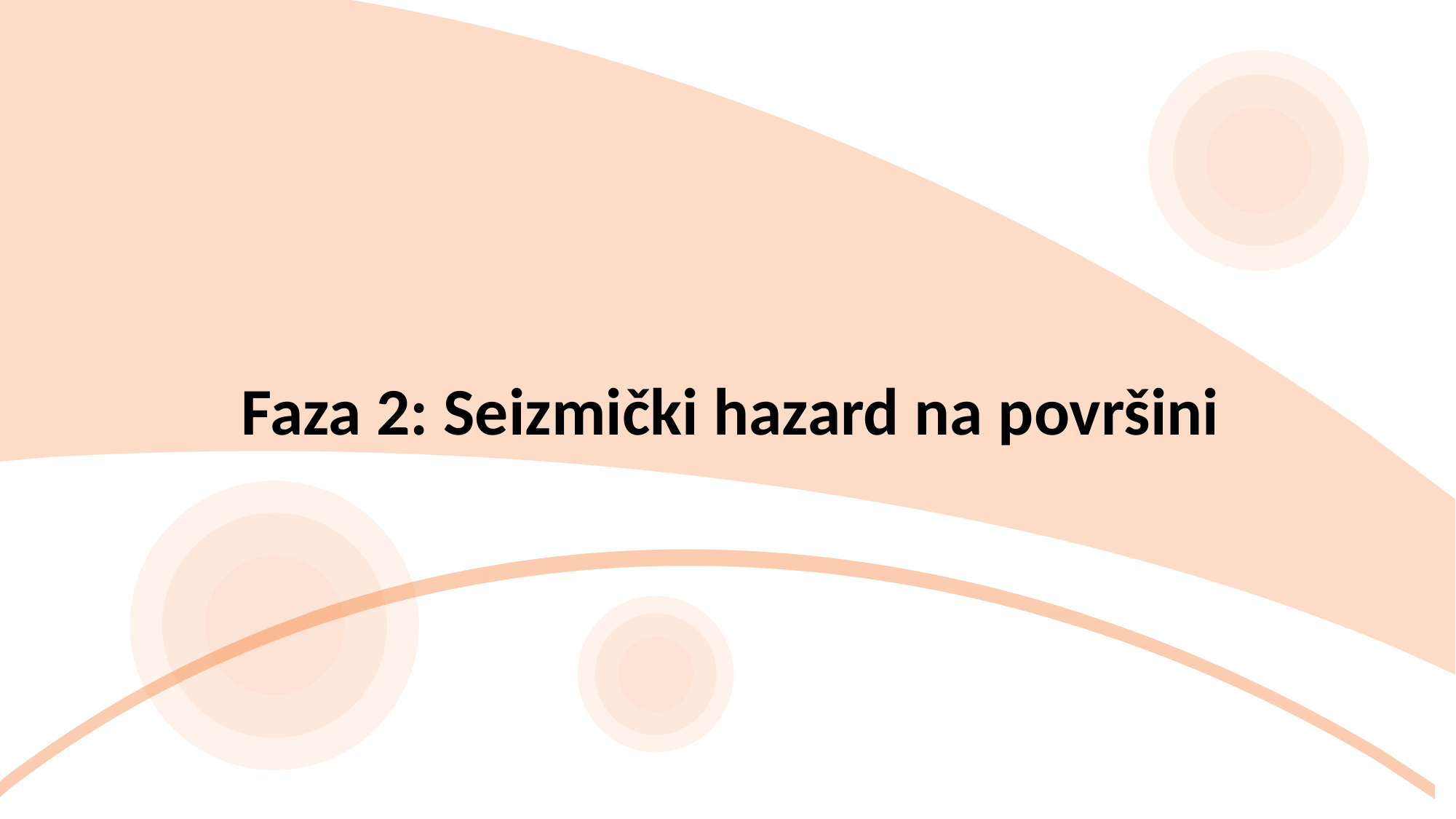

# Faza 2: Seizmički hazard na površini